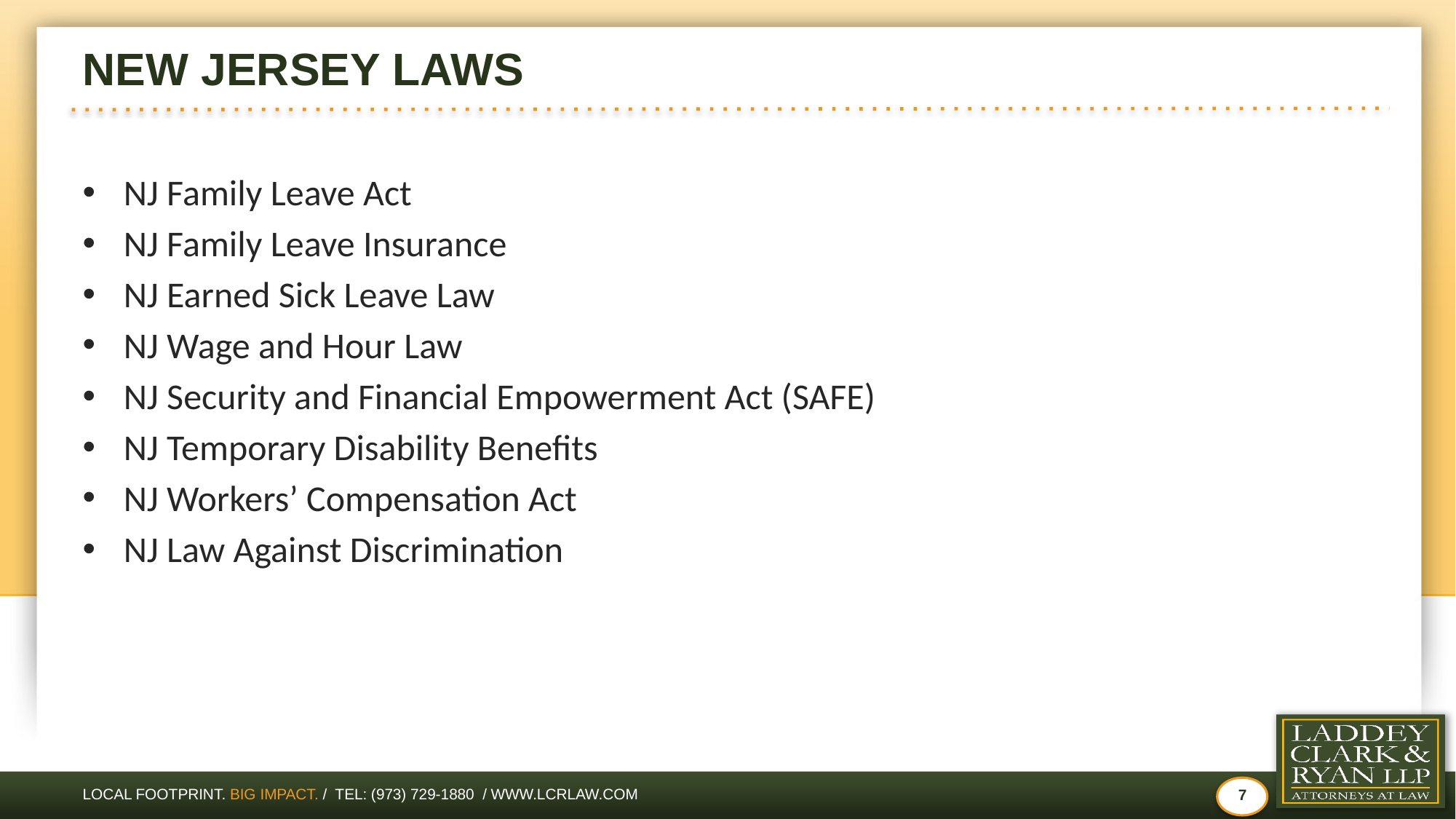

# NEW JERSEY LAWS

NJ Family Leave Act
NJ Family Leave Insurance
NJ Earned Sick Leave Law
NJ Wage and Hour Law
NJ Security and Financial Empowerment Act (SAFE)
NJ Temporary Disability Benefits
NJ Workers’ Compensation Act
NJ Law Against Discrimination